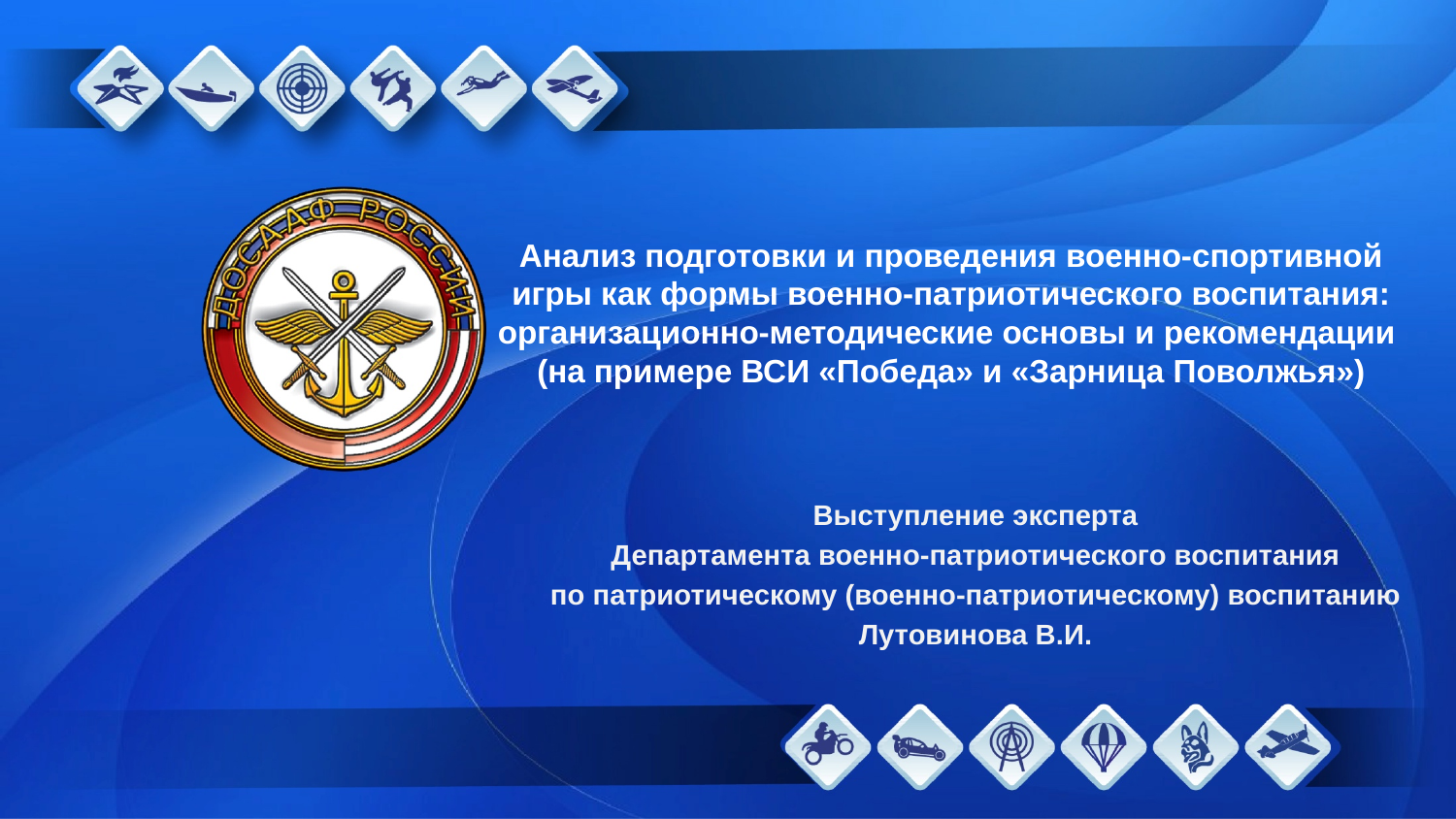

# Анализ подготовки и проведения военно-спортивной игры как формы военно-патриотического воспитания: организационно-методические основы и рекомендации (на примере ВСИ «Победа» и «Зарница Поволжья»)
Выступление эксперта
Департамента военно-патриотического воспитания
по патриотическому (военно-патриотическому) воспитанию
Лутовинова В.И.